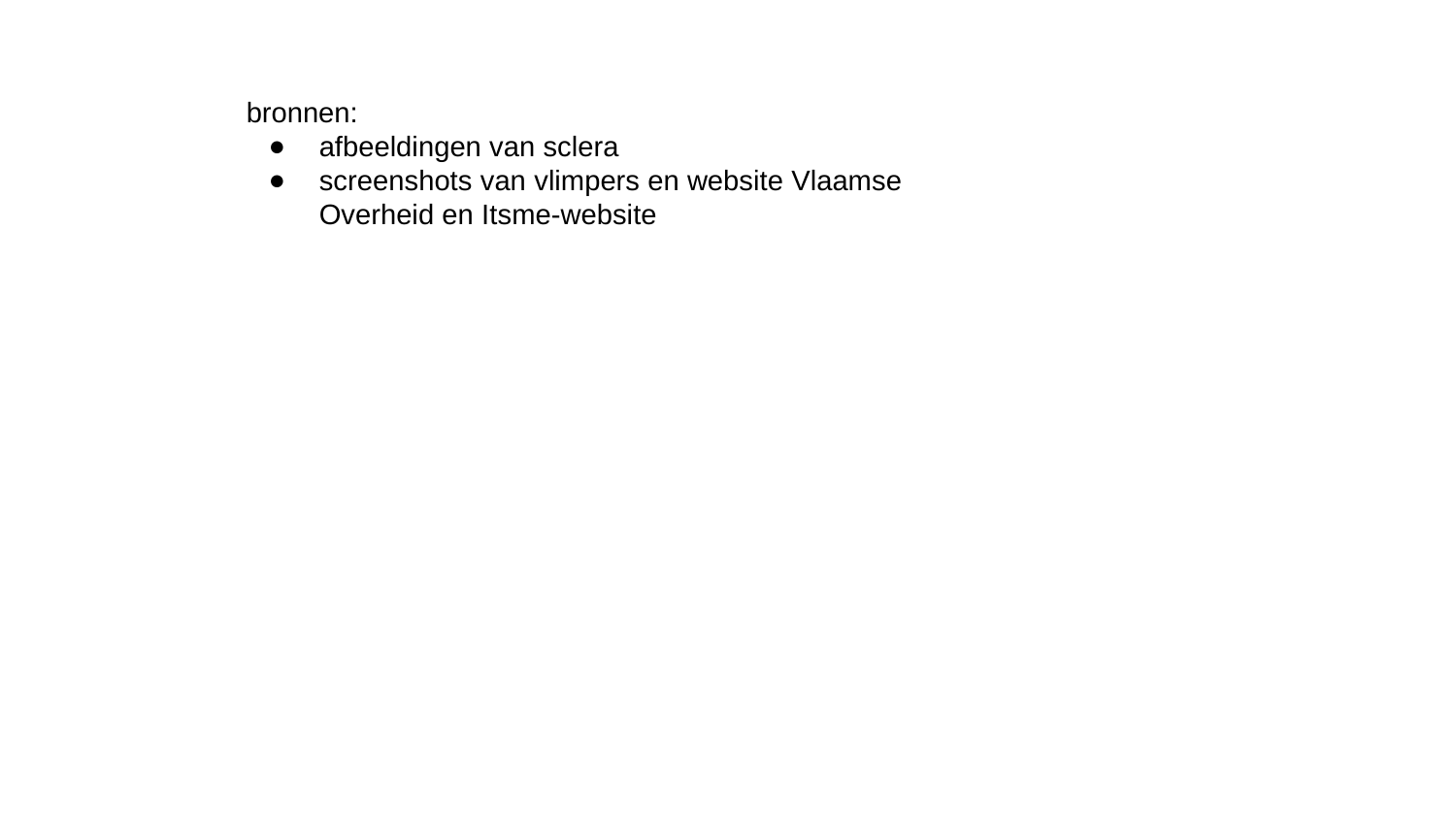

bronnen:
afbeeldingen van sclera
screenshots van vlimpers en website Vlaamse Overheid en Itsme-website